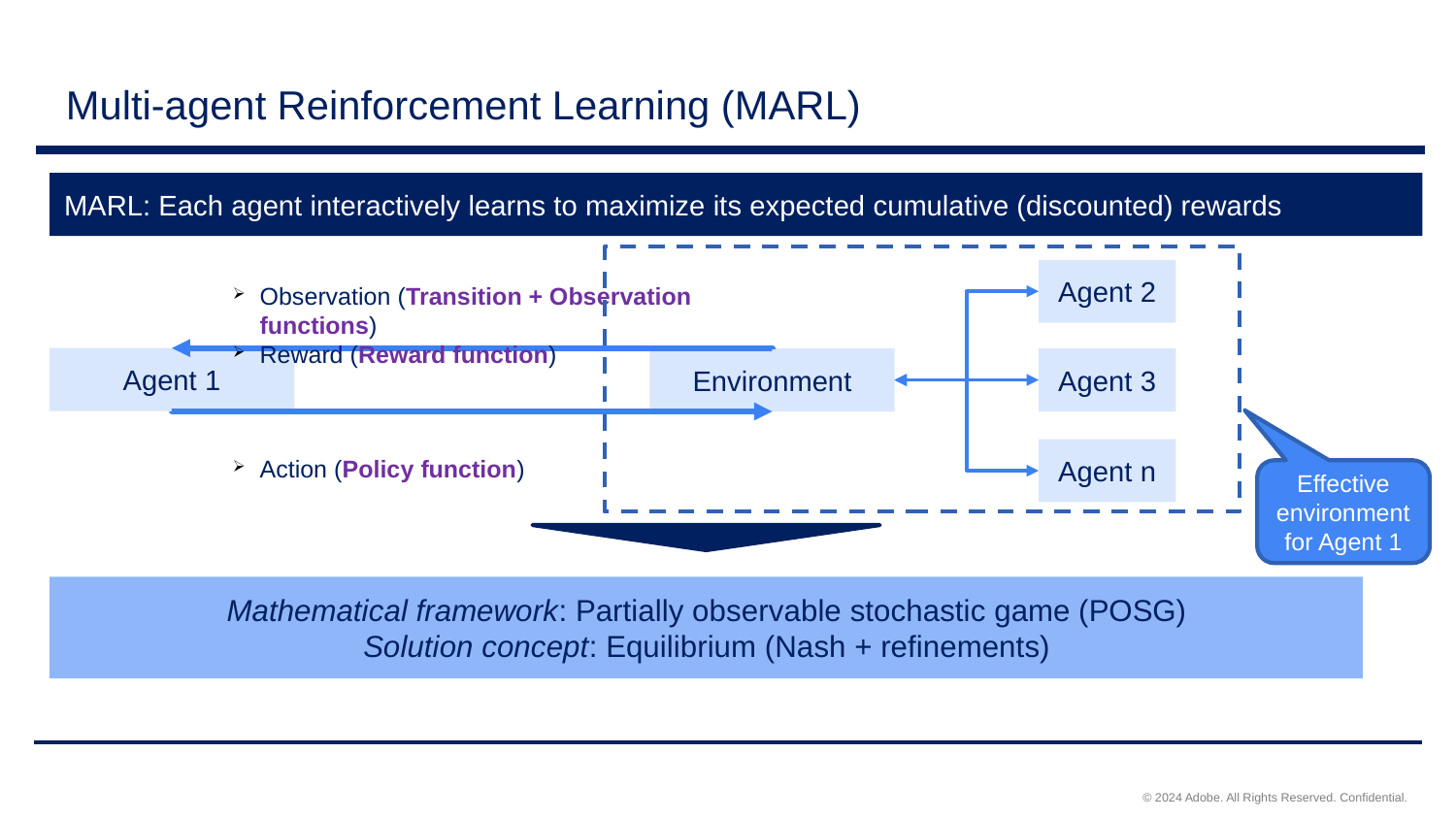

Multi-agent Reinforcement Learning (MARL)
MARL: Each agent interactively learns to maximize its expected cumulative (discounted) rewards

Agent 2
Observation (Transition + Observation functions)
Reward (Reward function)
Agent 1
Environment
Agent 3
Agent n
Action (Policy function)
Effective environment for Agent 1

Mathematical framework: Partially observable stochastic game (POSG)
Solution concept: Equilibrium (Nash + refinements)